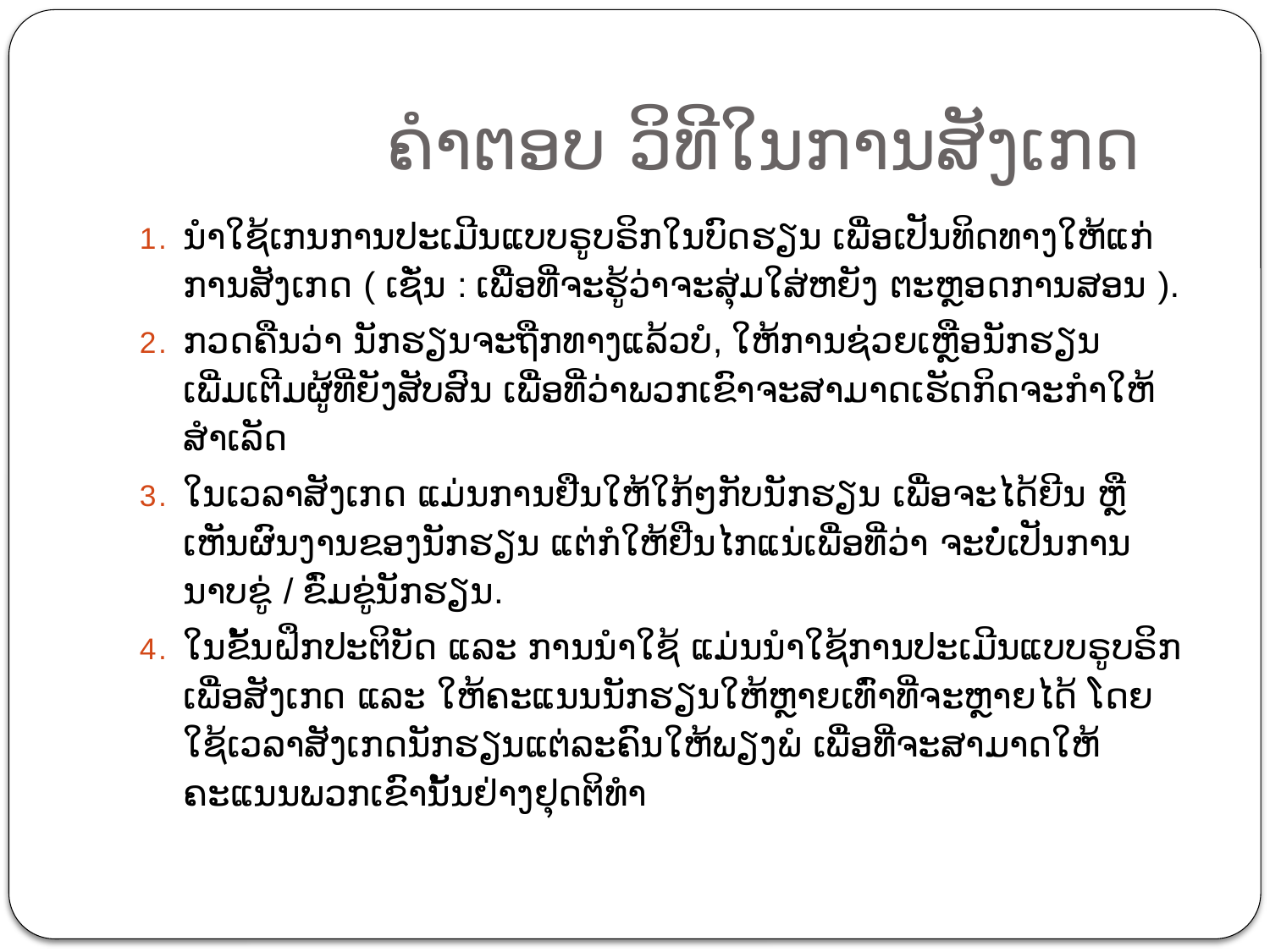

# ຄໍາຕອບ ວິທີໃນການສັງເກດ
ນຳໃຊ້ເກນການປະເມີນແບບຣູບຣິກໃນບົດຮຽນ ເພື່ອເປັນທິດທາງໃຫ້ແກ່ການສັງເກດ ( ເຊັ່ນ : ເພື່ອທີ່ຈະຮູ້ວ່າຈະສຸ່ມໃສ່ຫຍັງ ຕະຫຼອດການສອນ ).
ກວດຄືນວ່າ ນັກຮຽນຈະຖືກທາງແລ້ວບໍ, ໃຫ້ການຊ່ວຍເຫຼືອນັກຮຽນເພີ່ມເຕີມຜູ້ທີ່ຍັງສັບສົນ ເພື່ອທີ່ວ່າພວກເຂົາຈະສາມາດເຮັດກິດຈະກຳໃຫ້ສຳເລັດ
ໃນເວລາສັງເກດ ແມ່ນການຢືນໃຫ້ໃກ້ໆກັບນັກຮຽນ ເພື່ອຈະໄດ້ຍີນ ຫຼື ເຫັນຜົນງານຂອງນັກຮຽນ ແຕ່ກໍໃຫ້ຢືນໄກແນ່ເພື່ອທີ່ວ່າ ຈະບໍ່ເປັນການນາບຂູ່ / ຂົ່ມຂູ່ນັກຮຽນ.
ໃນຂັ້ນຝຶກປະຕິບັດ ແລະ ການນຳໃຊ້ ແມ່ນນຳໃຊ້ການປະເມີນແບບຣູບຣິກ ເພື່ອສັງເກດ ແລະ ໃຫ້ຄະແນນນັກຮຽນໃຫ້ຫຼາຍເທົ່າທີ່ຈະຫຼາຍໄດ້ ໂດຍໃຊ້ເວລາສັງເກດນັກຮຽນແຕ່ລະຄົນໃຫ້ພຽງພໍ ເພື່ອທີ່ຈະສາມາດໃຫ້ຄະແນນພວກເຂົານັ້ນຢ່າງຢຸດຕິທຳ